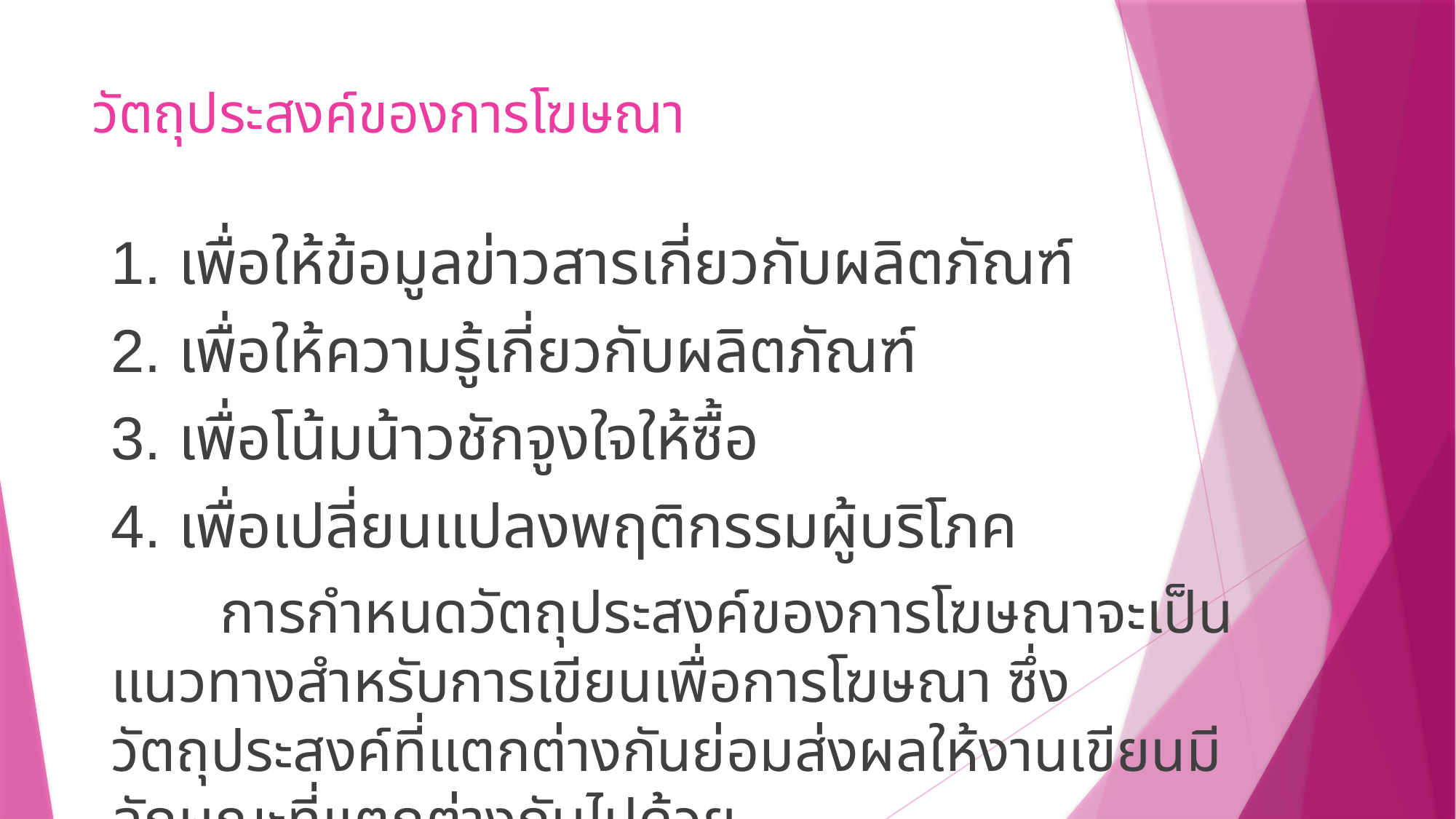

# วัตถุประสงค์ของการโฆษณา
1. เพื่อให้ข้อมูลข่าวสารเกี่ยวกับผลิตภัณฑ์
2. เพื่อให้ความรู้เกี่ยวกับผลิตภัณฑ์
3. เพื่อโน้มน้าวชักจูงใจให้ซื้อ
4. เพื่อเปลี่ยนแปลงพฤติกรรมผู้บริโภค
	การกำหนดวัตถุประสงค์ของการโฆษณาจะเป็นแนวทางสำหรับการเขียนเพื่อการโฆษณา ซึ่งวัตถุประสงค์ที่แตกต่างกันย่อมส่งผลให้งานเขียนมีลักษณะที่แตกต่างกันไปด้วย